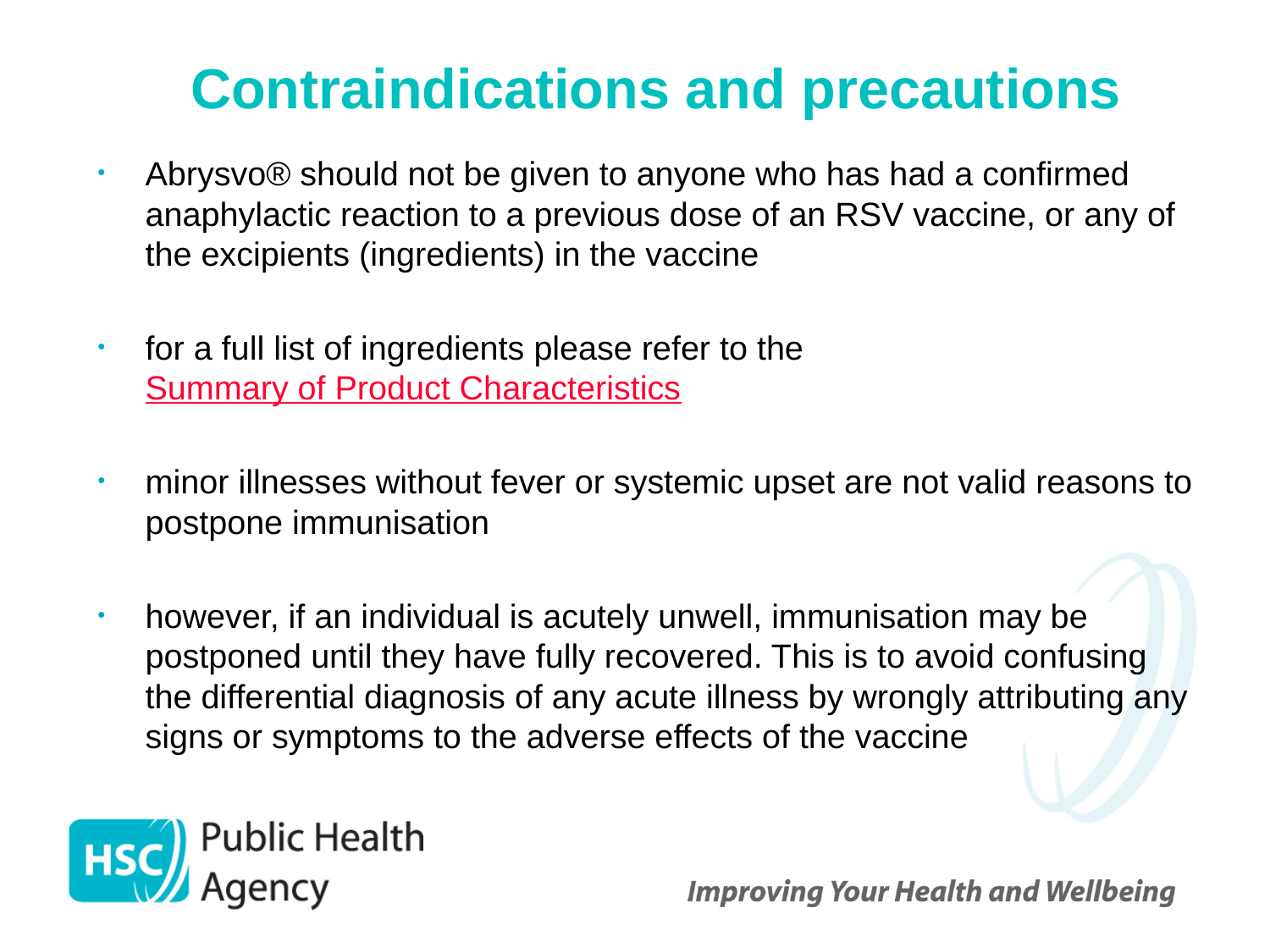

# Contraindications and precautions
Abrysvo® should not be given to anyone who has had a confirmed anaphylactic reaction to a previous dose of an RSV vaccine, or any of the excipients (ingredients) in the vaccine

for a full list of ingredients please refer to the Summary of Product Characteristics

minor illnesses without fever or systemic upset are not valid reasons to postpone immunisation

however, if an individual is acutely unwell, immunisation may be postponed until they have fully recovered. This is to avoid confusing the differential diagnosis of any acute illness by wrongly attributing any signs or symptoms to the adverse effects of the vaccine